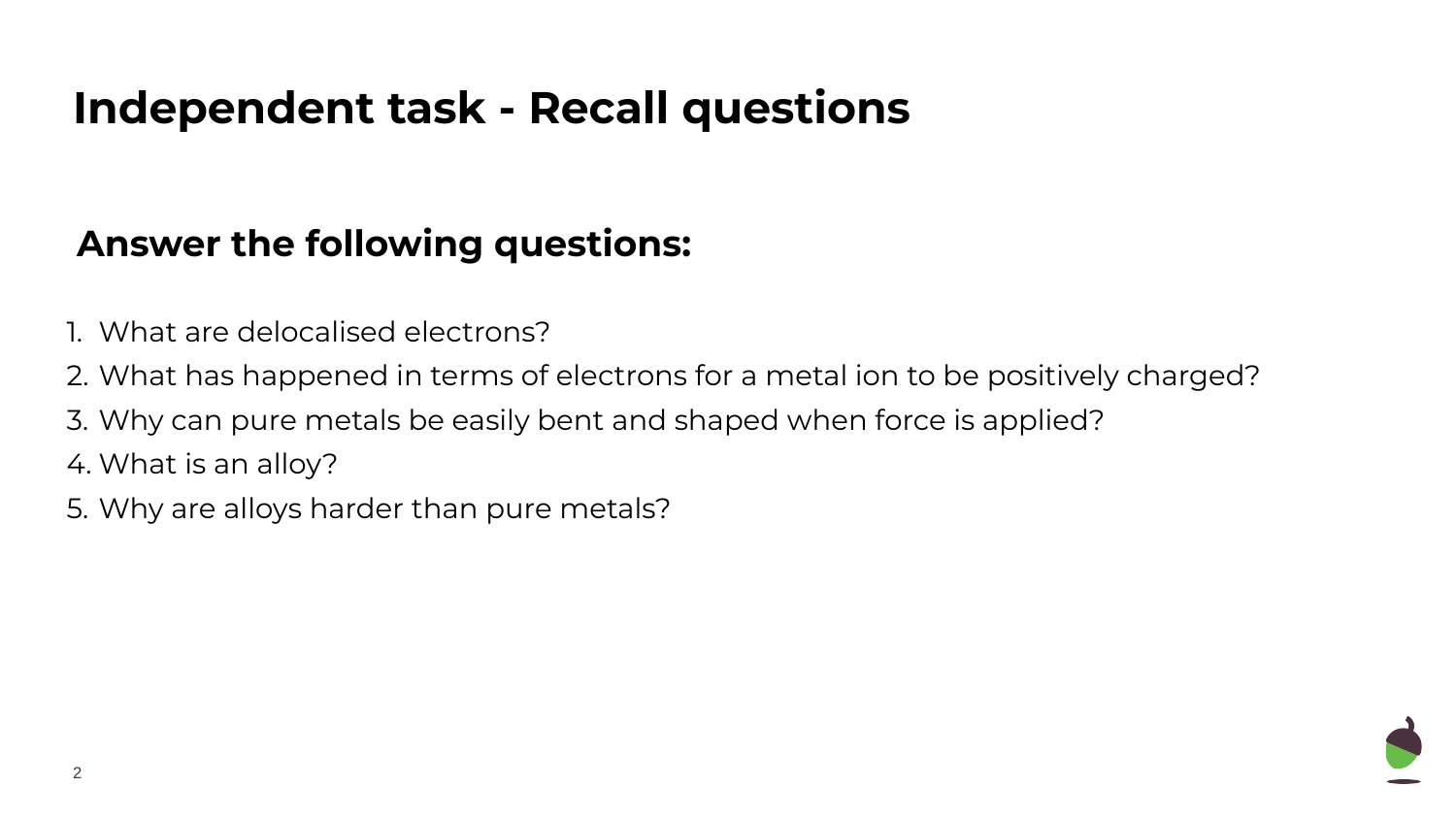

# Independent task - Recall questions
Answer the following questions:
What are delocalised electrons?
What has happened in terms of electrons for a metal ion to be positively charged?
Why can pure metals be easily bent and shaped when force is applied?
What is an alloy?
Why are alloys harder than pure metals?
2